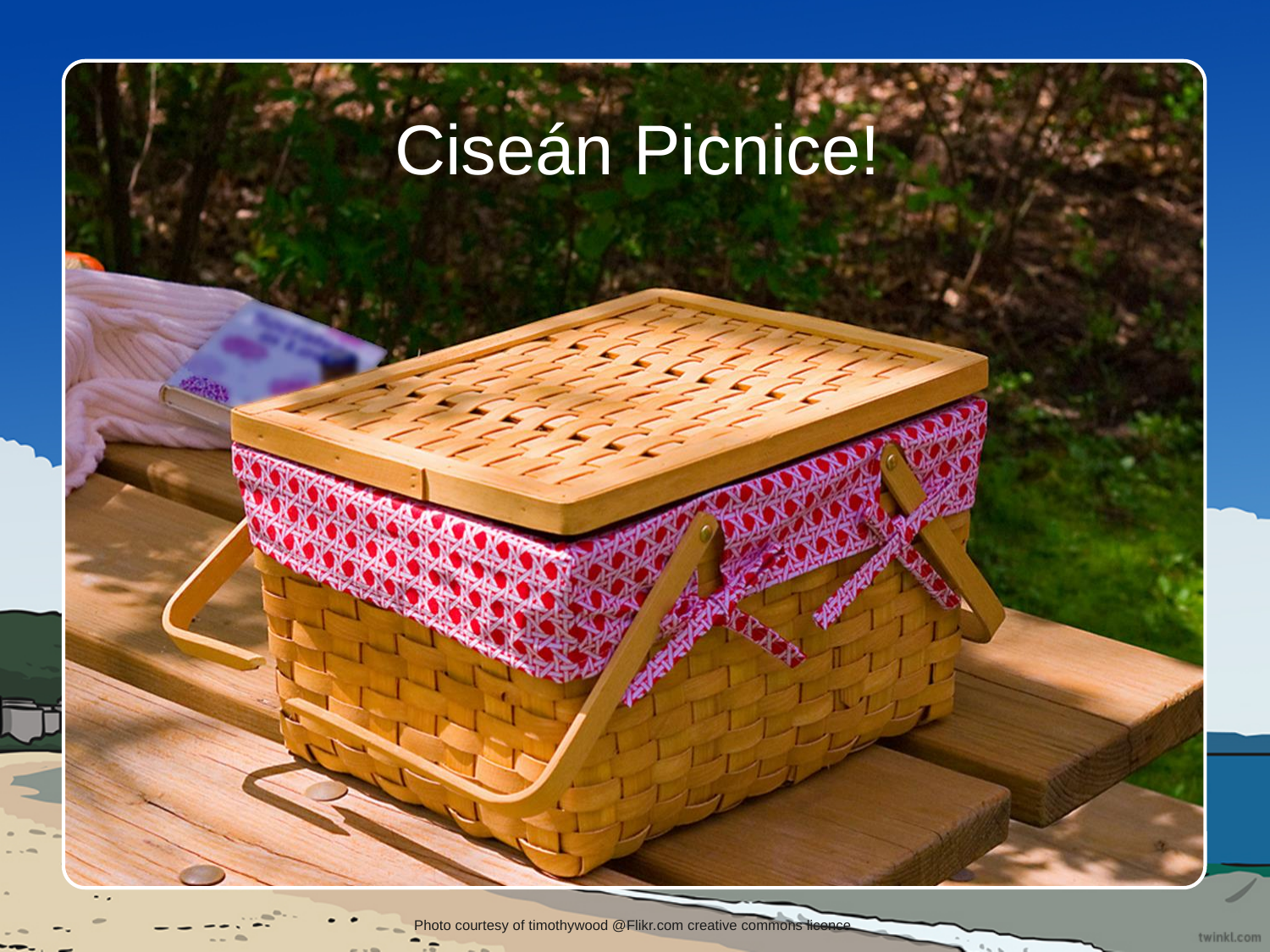

# Tá mé ag féachaint ar…

Ciseán Picnice!
Photo courtesy of timothywood @Flikr.com creative commons licence